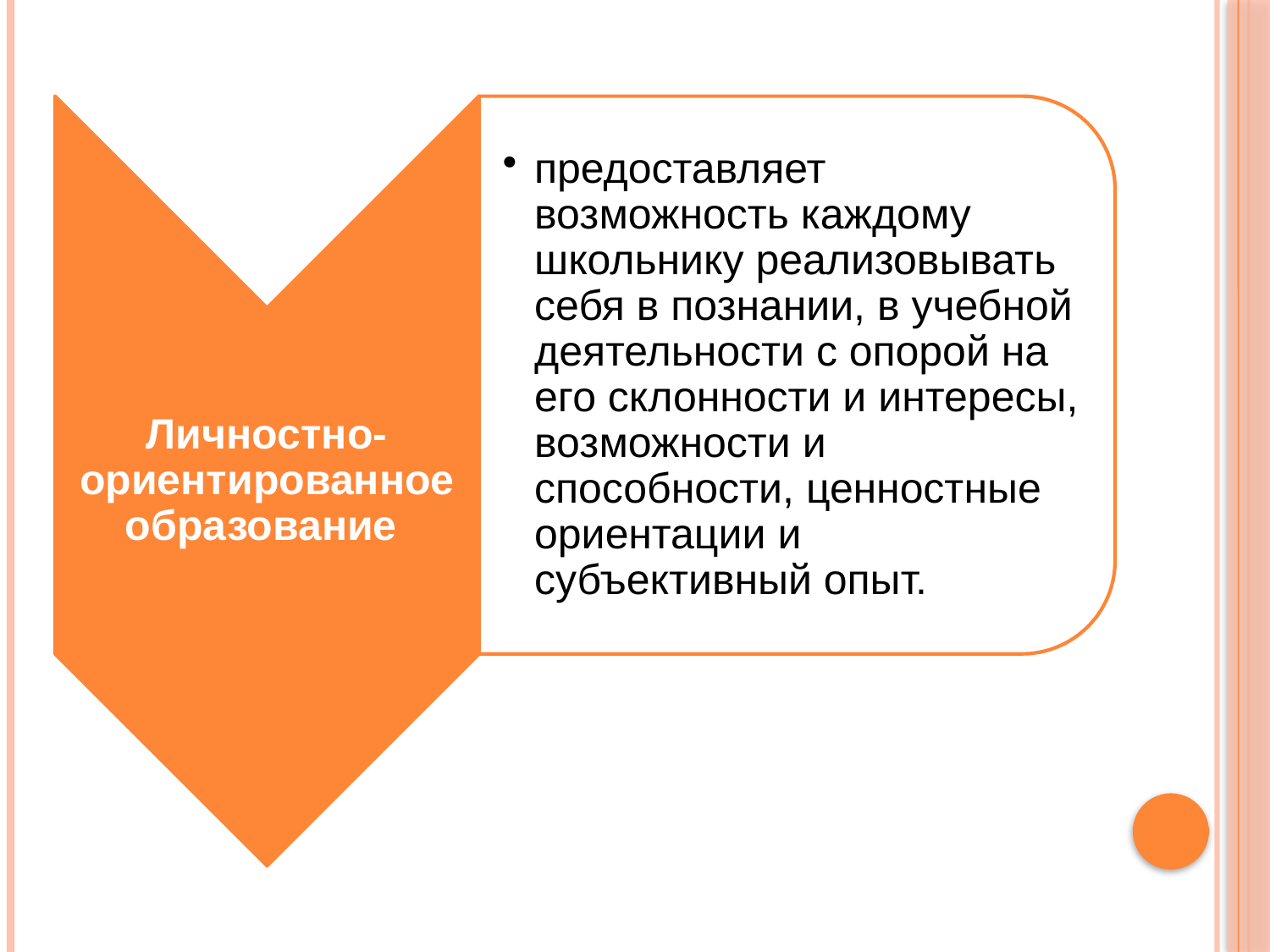

Личностно-ориентированное образование
предоставляет возможность каждому школьнику реализовывать себя в познании, в учебной деятельности с опорой на его склонности и интересы, возможности и способности, ценностные ориентации и субъективный опыт.